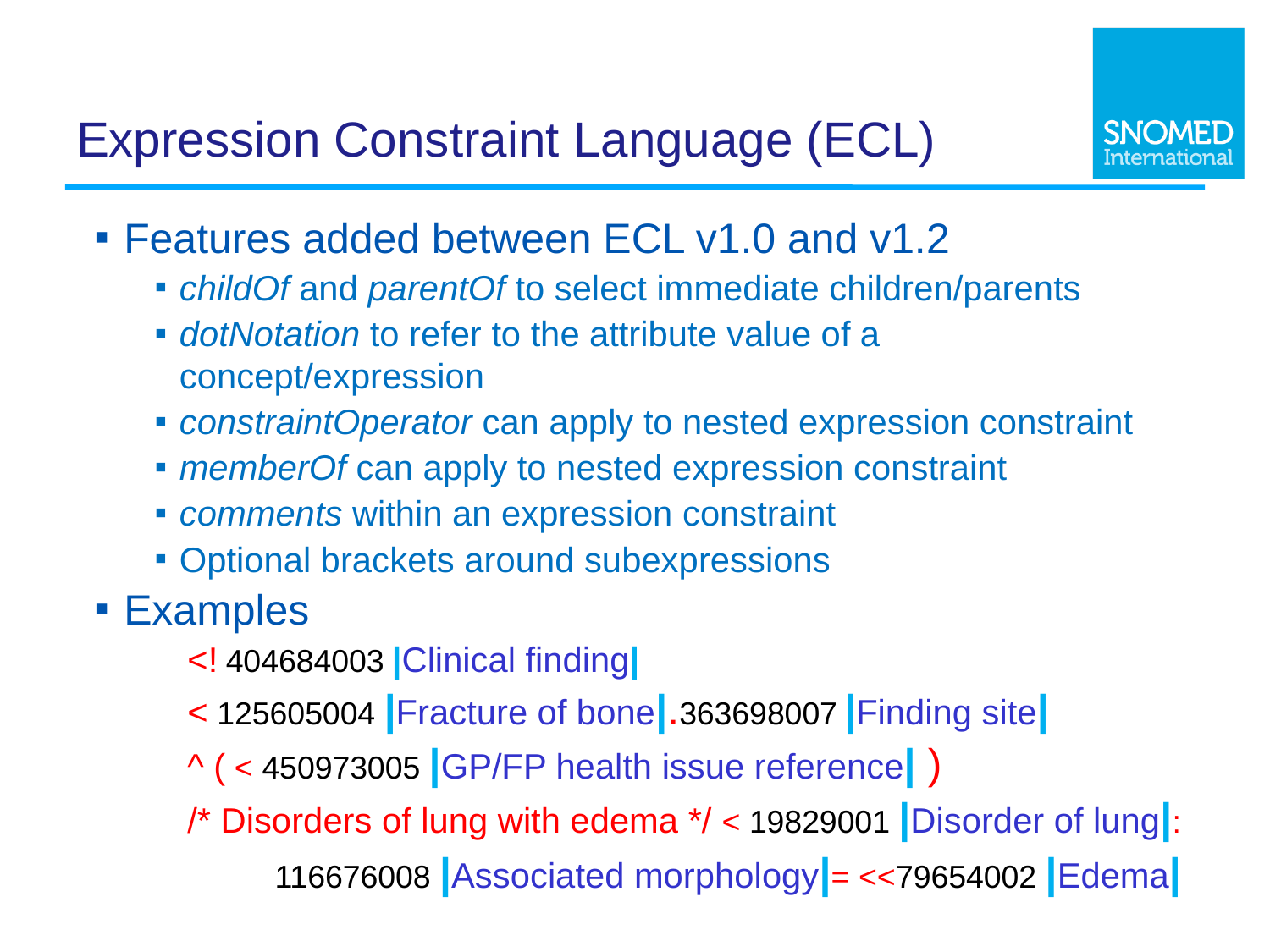

# Expression Constraint Language (ECL)
Features added between ECL v1.0 and v1.2
childOf and parentOf to select immediate children/parents
dotNotation to refer to the attribute value of a concept/expression
constraintOperator can apply to nested expression constraint
memberOf can apply to nested expression constraint
comments within an expression constraint
Optional brackets around subexpressions
Examples
<! 404684003 |Clinical finding|
< 125605004 |Fracture of bone|.363698007 |Finding site|
^ ( < 450973005 |GP/FP health issue reference| )
/* Disorders of lung with edema */ < 19829001 |Disorder of lung|:
116676008 |Associated morphology|= <<79654002 |Edema|